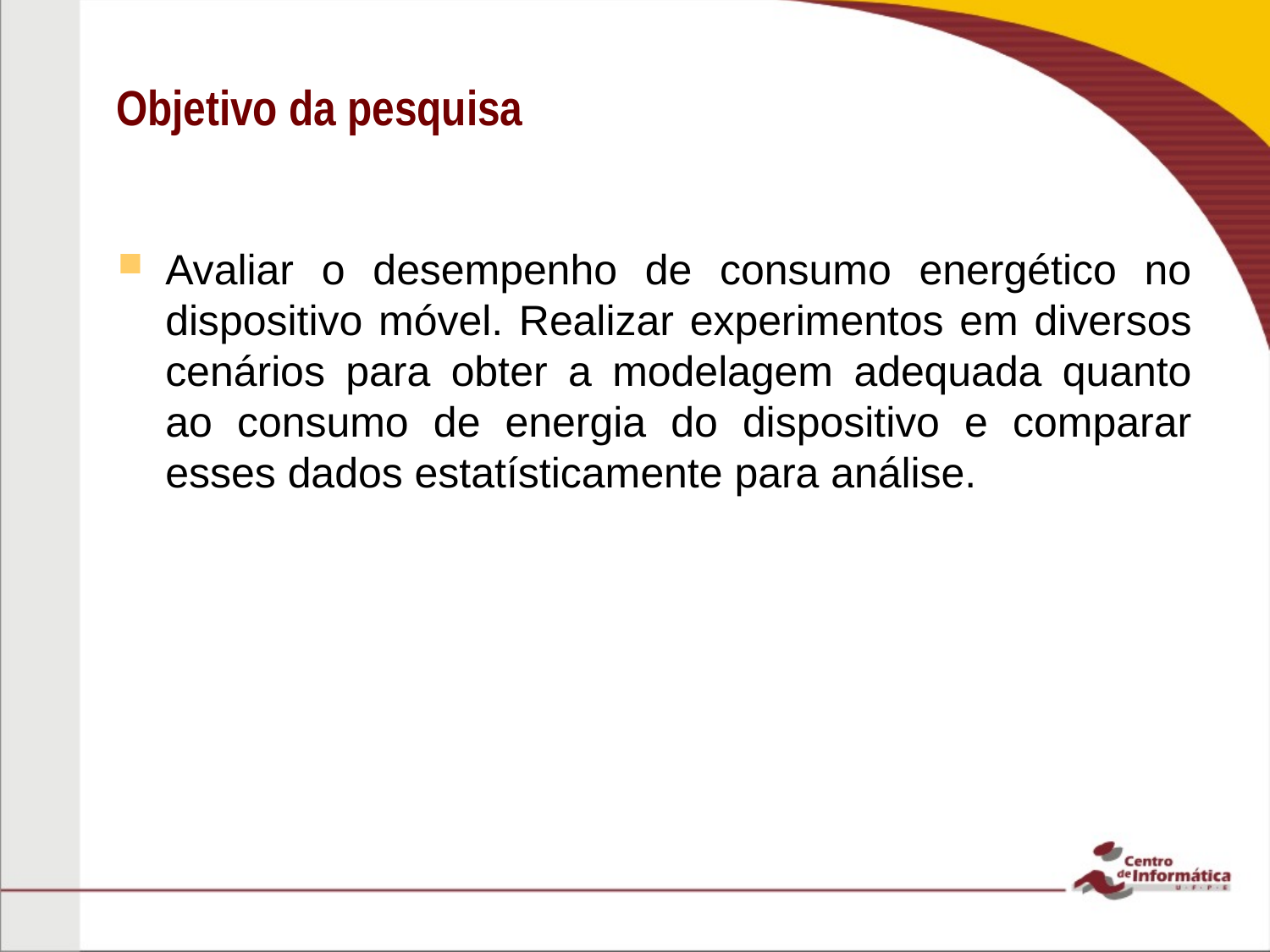

# Objetivo da pesquisa
Avaliar o desempenho de consumo energético no dispositivo móvel. Realizar experimentos em diversos cenários para obter a modelagem adequada quanto ao consumo de energia do dispositivo e comparar esses dados estatísticamente para análise.